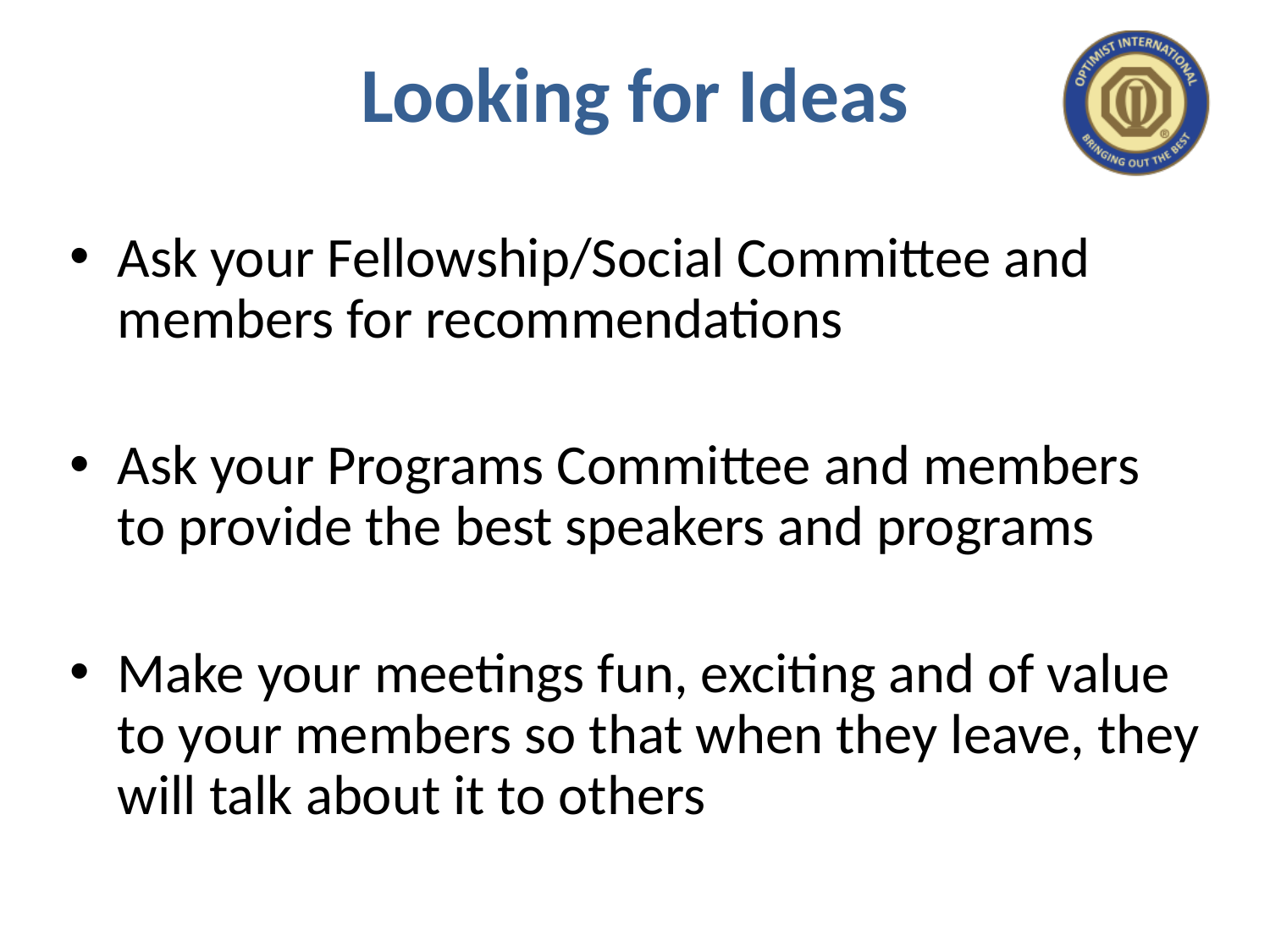

# Looking for Ideas
Ask your Fellowship/Social Committee and members for recommendations

Ask your Programs Committee and members to provide the best speakers and programs

Make your meetings fun, exciting and of value to your members so that when they leave, they will talk about it to others